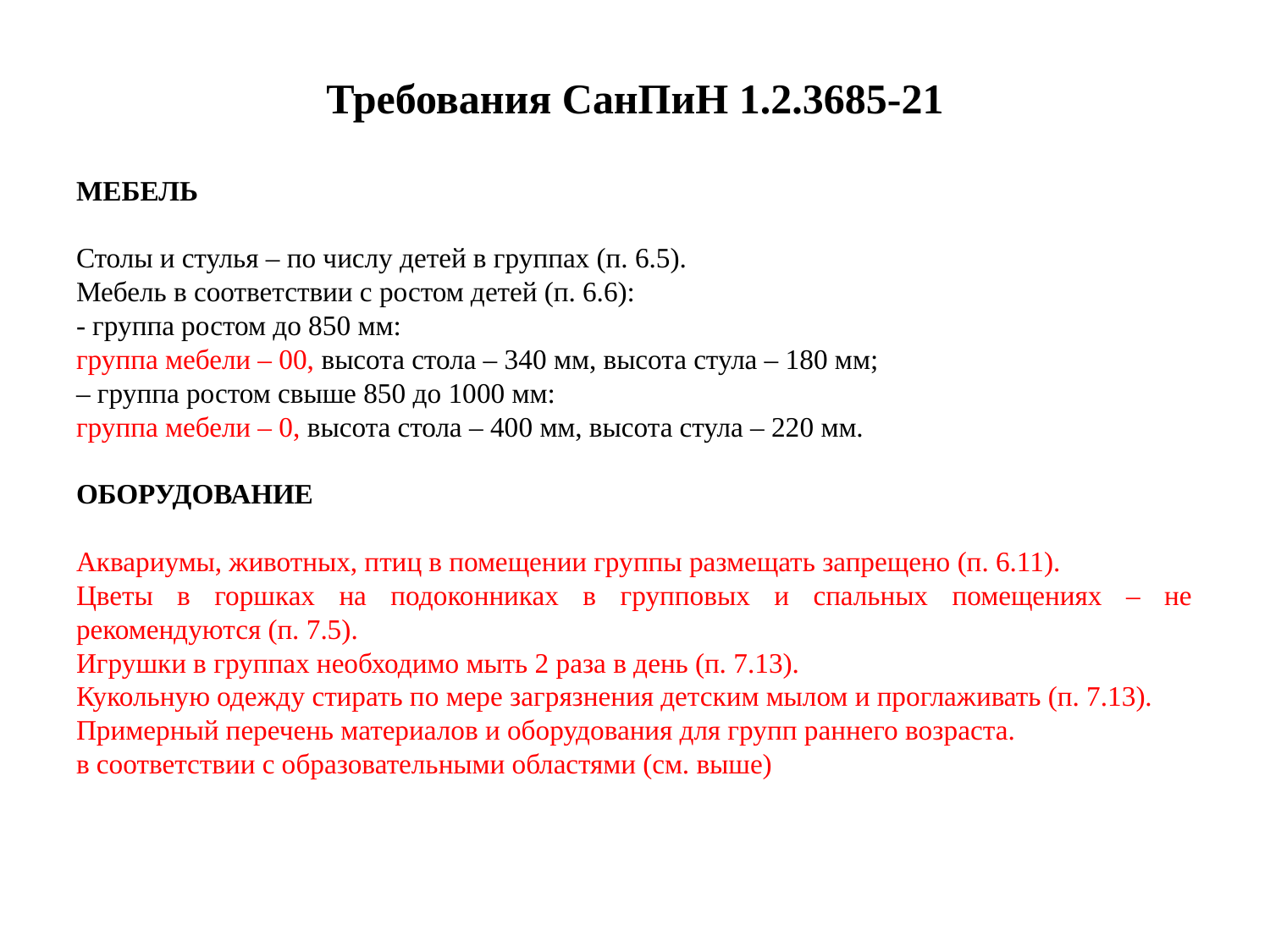

# Требования СанПиН 1.2.3685-21
МЕБЕЛЬ

Столы и стулья – по числу детей в группах (п. 6.5).
Мебель в соответствии с ростом детей (п. 6.6):
- группа ростом до 850 мм:
группа мебели – 00, высота стола – 340 мм, высота стула – 180 мм;
– группа ростом свыше 850 до 1000 мм:
группа мебели – 0, высота стола – 400 мм, высота стула – 220 мм.

ОБОРУДОВАНИЕ

Аквариумы, животных, птиц в помещении группы размещать запрещено (п. 6.11).
Цветы в горшках на подоконниках в групповых и спальных помещениях – не рекомендуются (п. 7.5).
Игрушки в группах необходимо мыть 2 раза в день (п. 7.13).
Кукольную одежду стирать по мере загрязнения детским мылом и проглаживать (п. 7.13).
Примерный перечень материалов и оборудования для групп раннего возраста.
в соответствии с образовательными областями (см. выше)